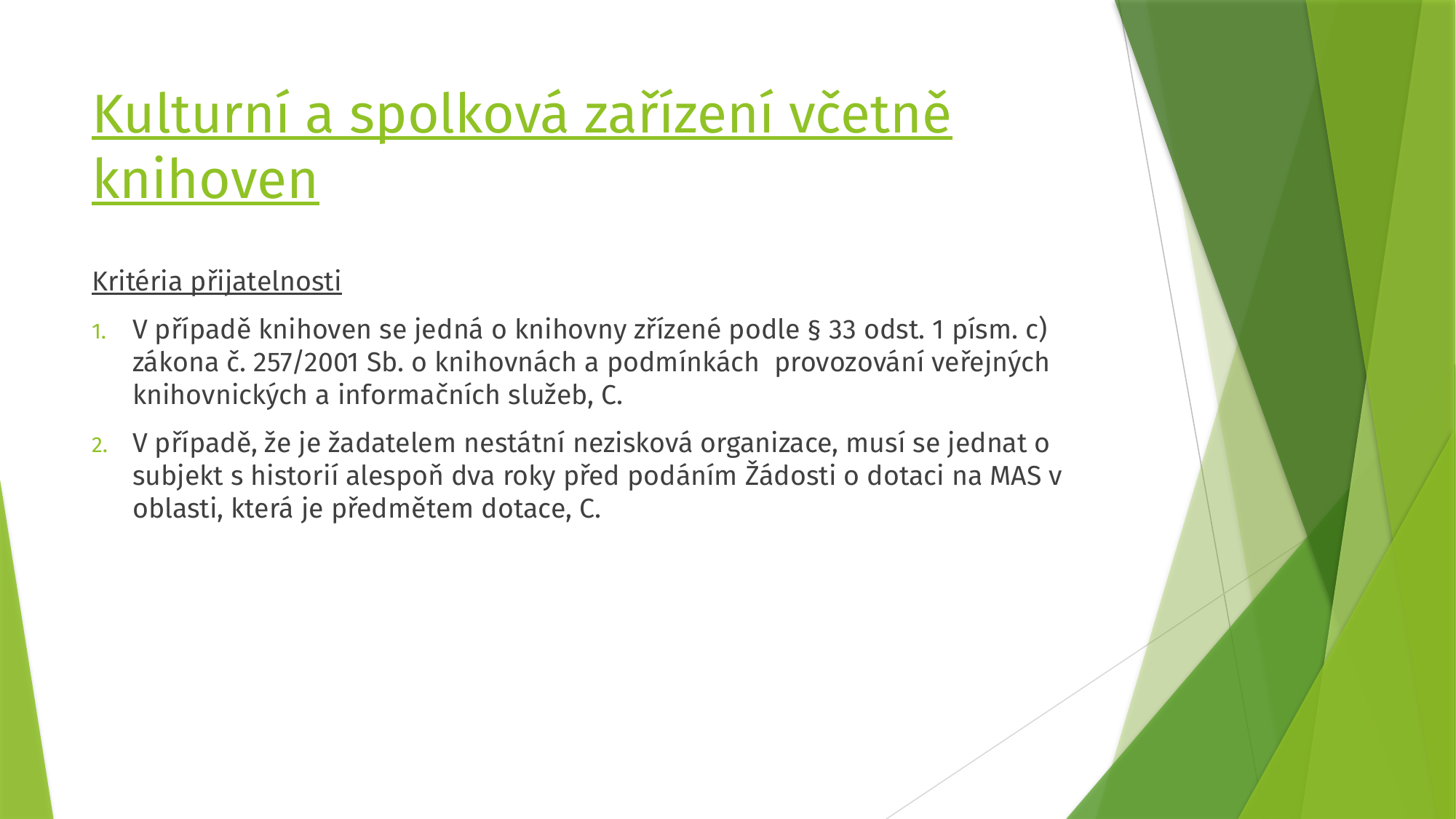

# Kulturní a spolková zařízení včetně knihoven
Kritéria přijatelnosti
V případě knihoven se jedná o knihovny zřízené podle § 33 odst. 1 písm. c) zákona č. 257/2001 Sb. o knihovnách a podmínkách  provozování veřejných knihovnických a informačních služeb, C.
V případě, že je žadatelem nestátní nezisková organizace, musí se jednat o subjekt s historií alespoň dva roky před podáním Žádosti o dotaci na MAS v oblasti, která je předmětem dotace, C.